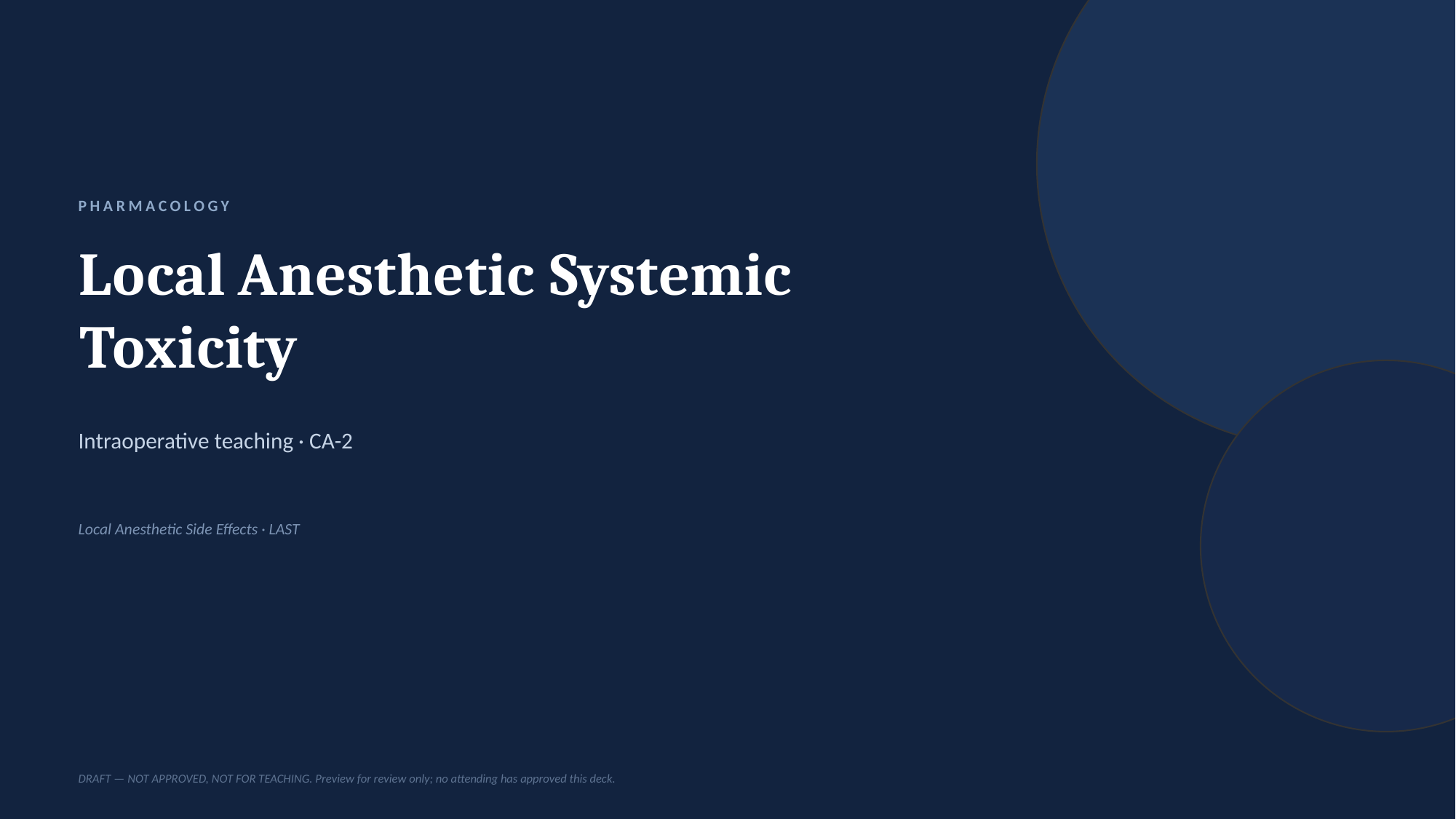

PHARMACOLOGY
Local Anesthetic Systemic Toxicity

Intraoperative teaching · CA-2
Local Anesthetic Side Effects · LAST
DRAFT — NOT APPROVED, NOT FOR TEACHING. Preview for review only; no attending has approved this deck.